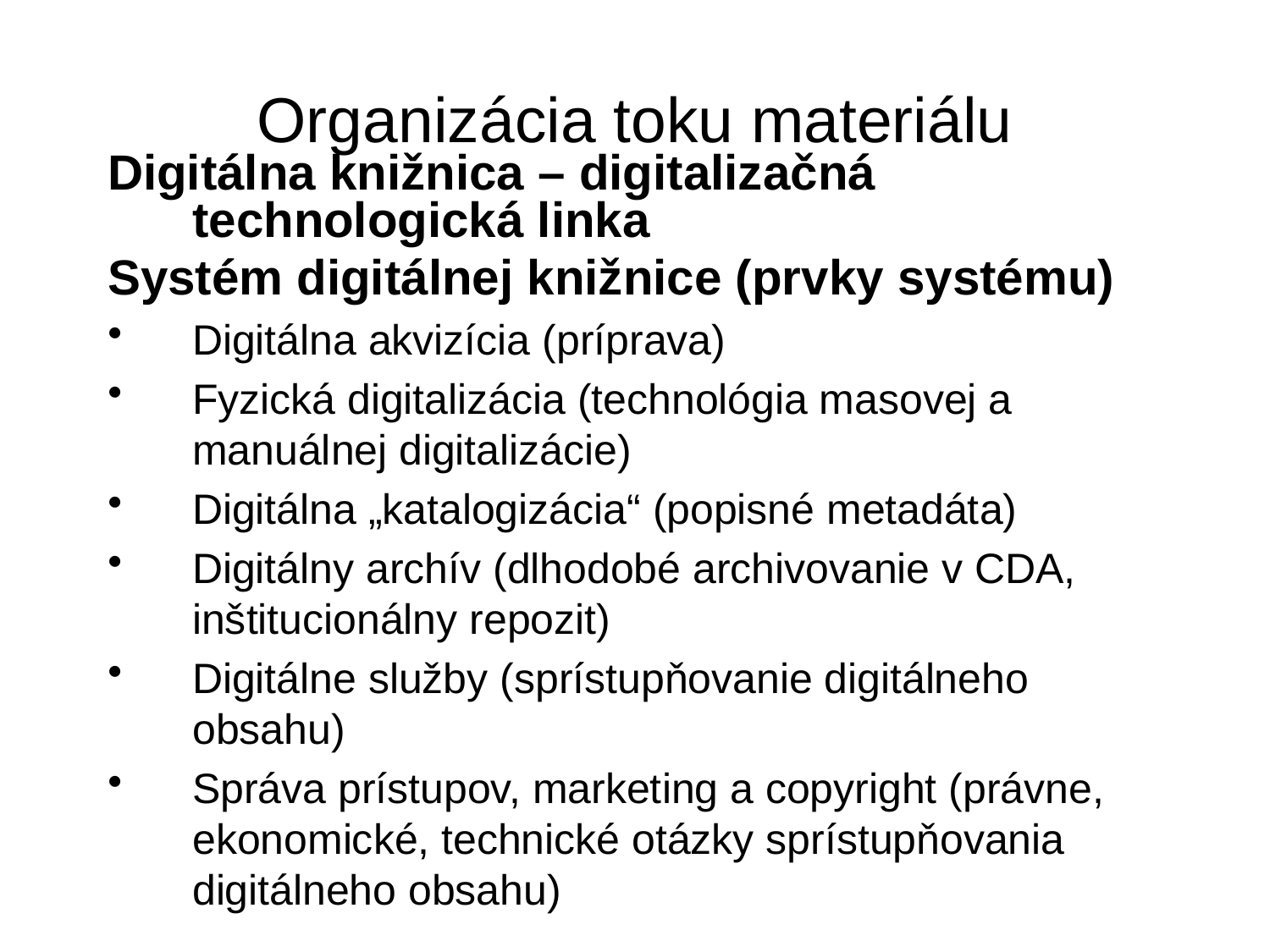

# Organizácia toku materiálu
Digitálna knižnica – digitalizačná technologická linka
Systém digitálnej knižnice (prvky systému)
Digitálna akvizícia (príprava)
Fyzická digitalizácia (technológia masovej a manuálnej digitalizácie)
Digitálna „katalogizácia“ (popisné metadáta)
Digitálny archív (dlhodobé archivovanie v CDA, inštitucionálny repozit)
Digitálne služby (sprístupňovanie digitálneho obsahu)
Správa prístupov, marketing a copyright (právne, ekonomické, technické otázky sprístupňovania digitálneho obsahu)